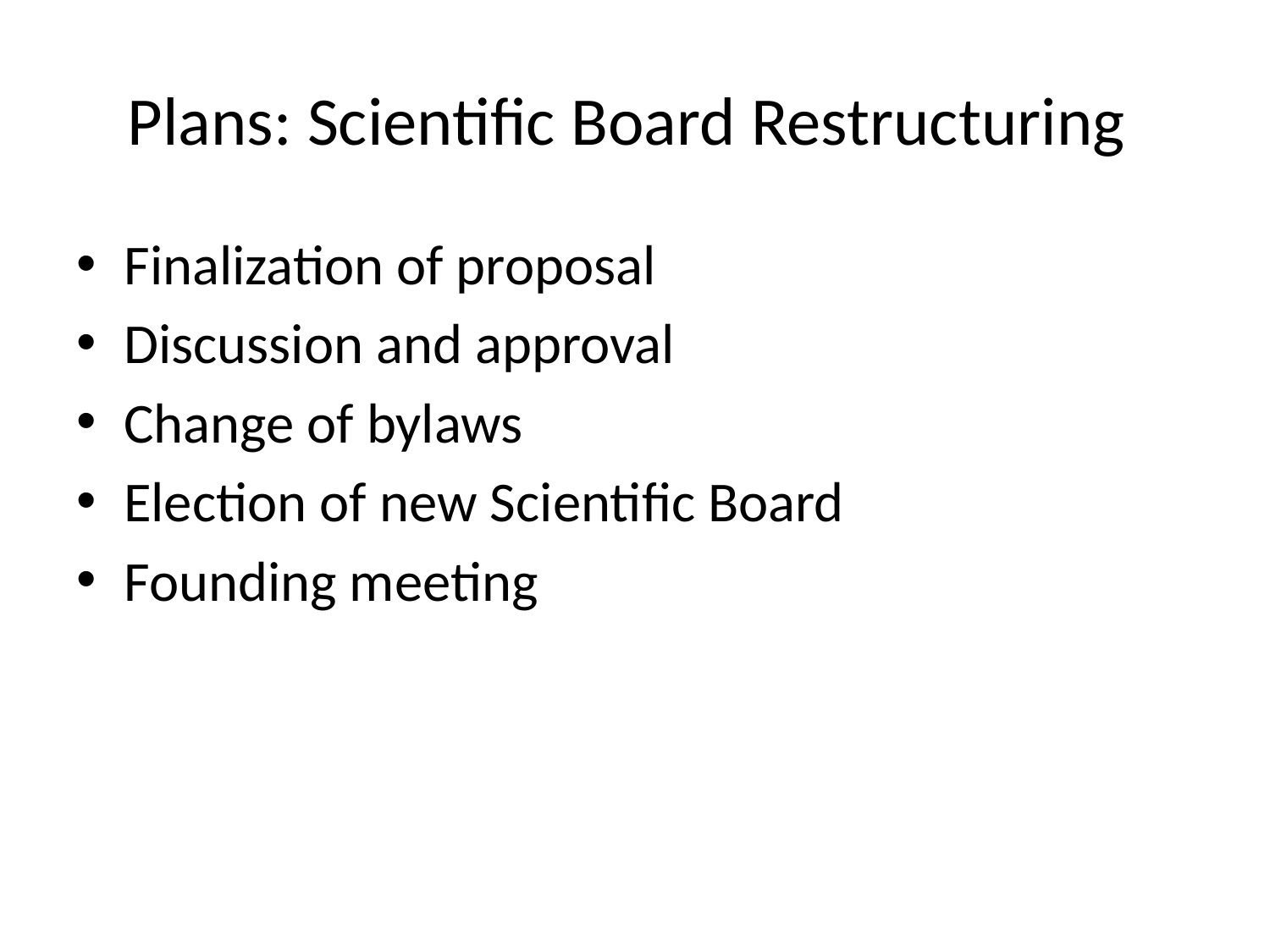

# Plans: Scientific Board Restructuring
Finalization of proposal
Discussion and approval
Change of bylaws
Election of new Scientific Board
Founding meeting